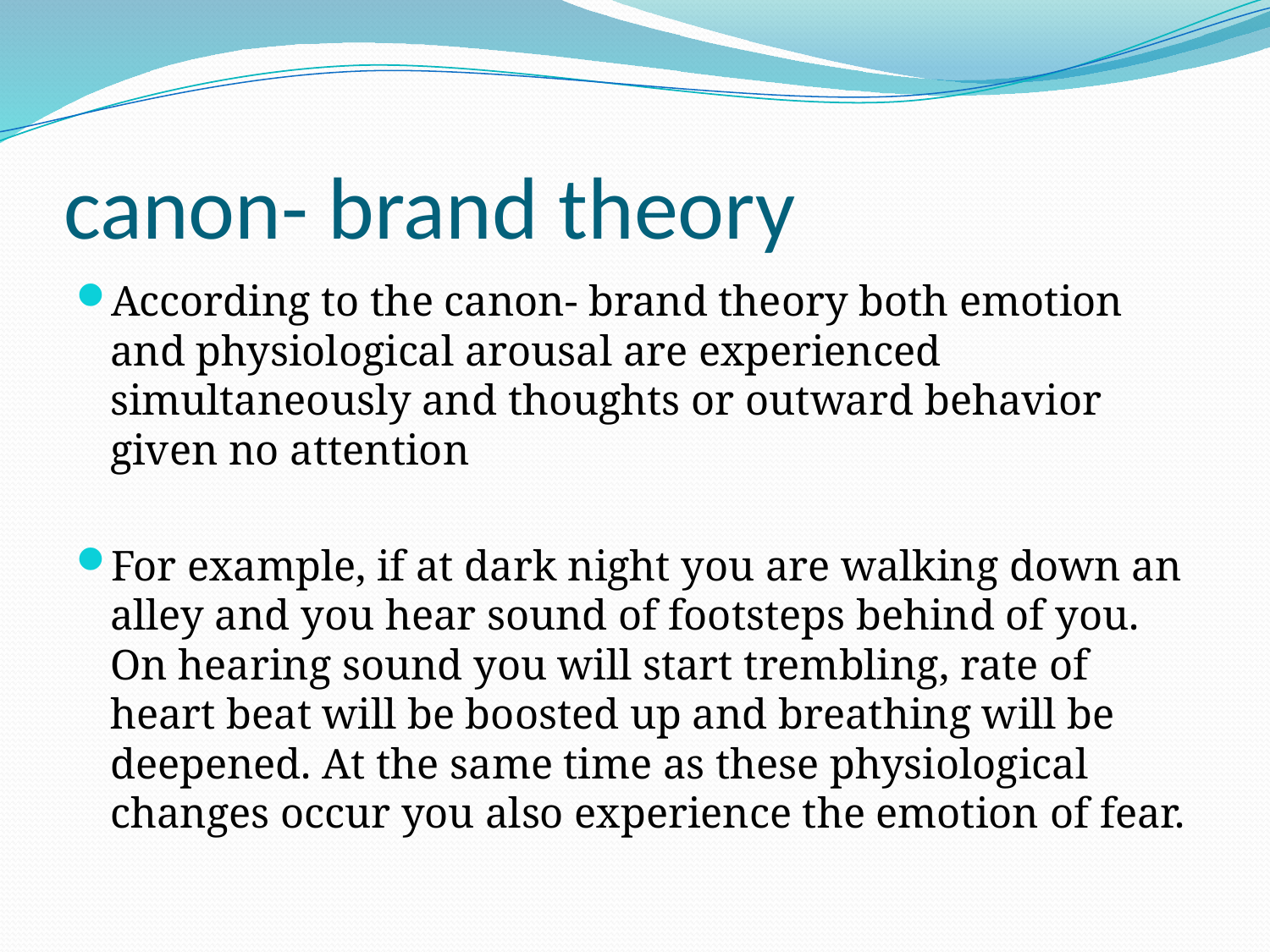

# canon- brand theory
According to the canon- brand theory both emotion and physiological arousal are experienced simultaneously and thoughts or outward behavior given no attention

For example, if at dark night you are walking down an alley and you hear sound of footsteps behind of you. On hearing sound you will start trembling, rate of heart beat will be boosted up and breathing will be deepened. At the same time as these physiological changes occur you also experience the emotion of fear.